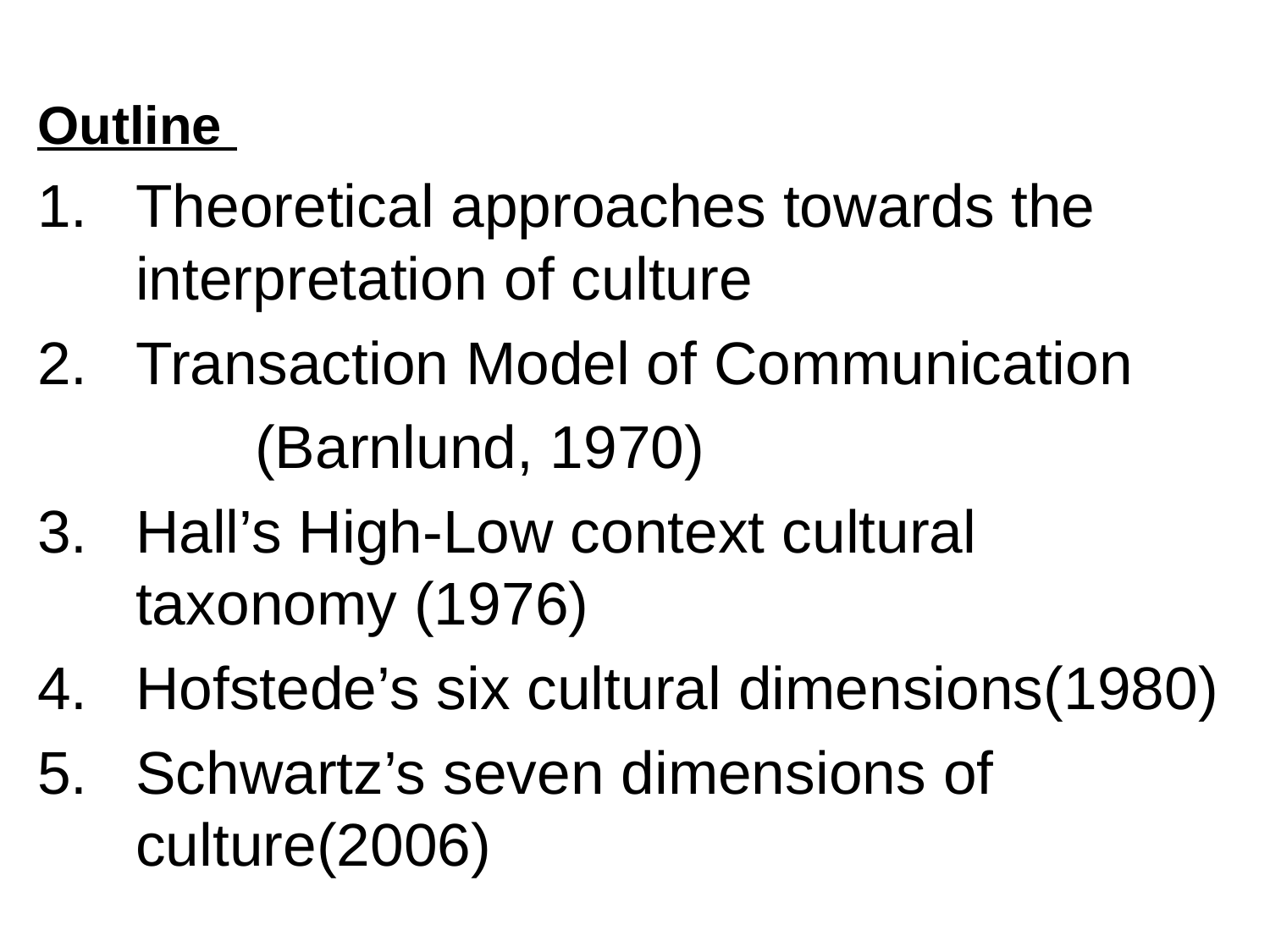

Outline
Theoretical approaches towards the interpretation of culture
Transaction Model of Communication
             (Barnlund, 1970)
Hall’s High-Low context cultural taxonomy (1976)
Hofstede’s six cultural dimensions(1980)
Schwartz’s seven dimensions of culture(2006)